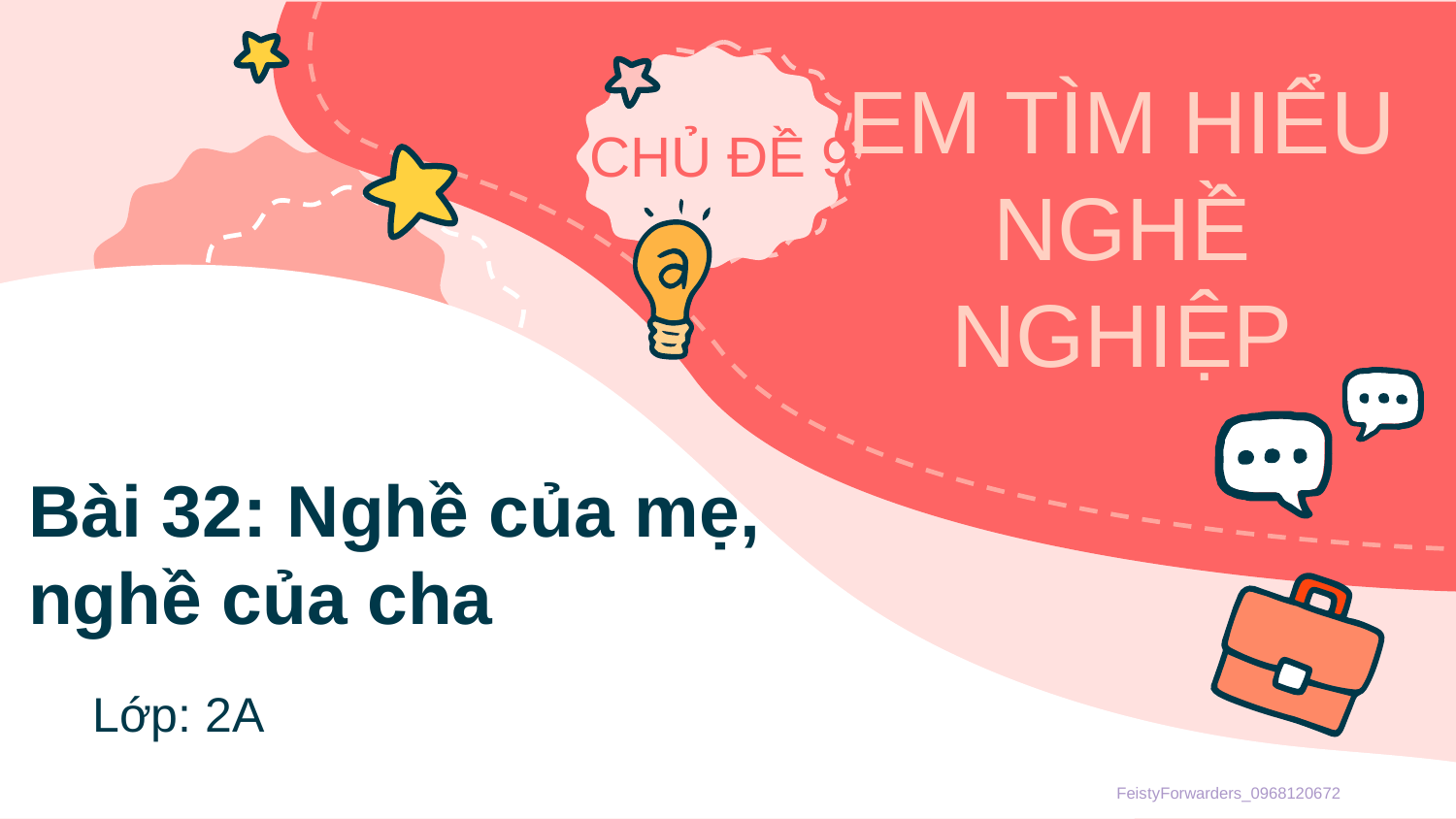

Bài 32: Nghề của mẹ, nghề của cha
Lớp: 2A